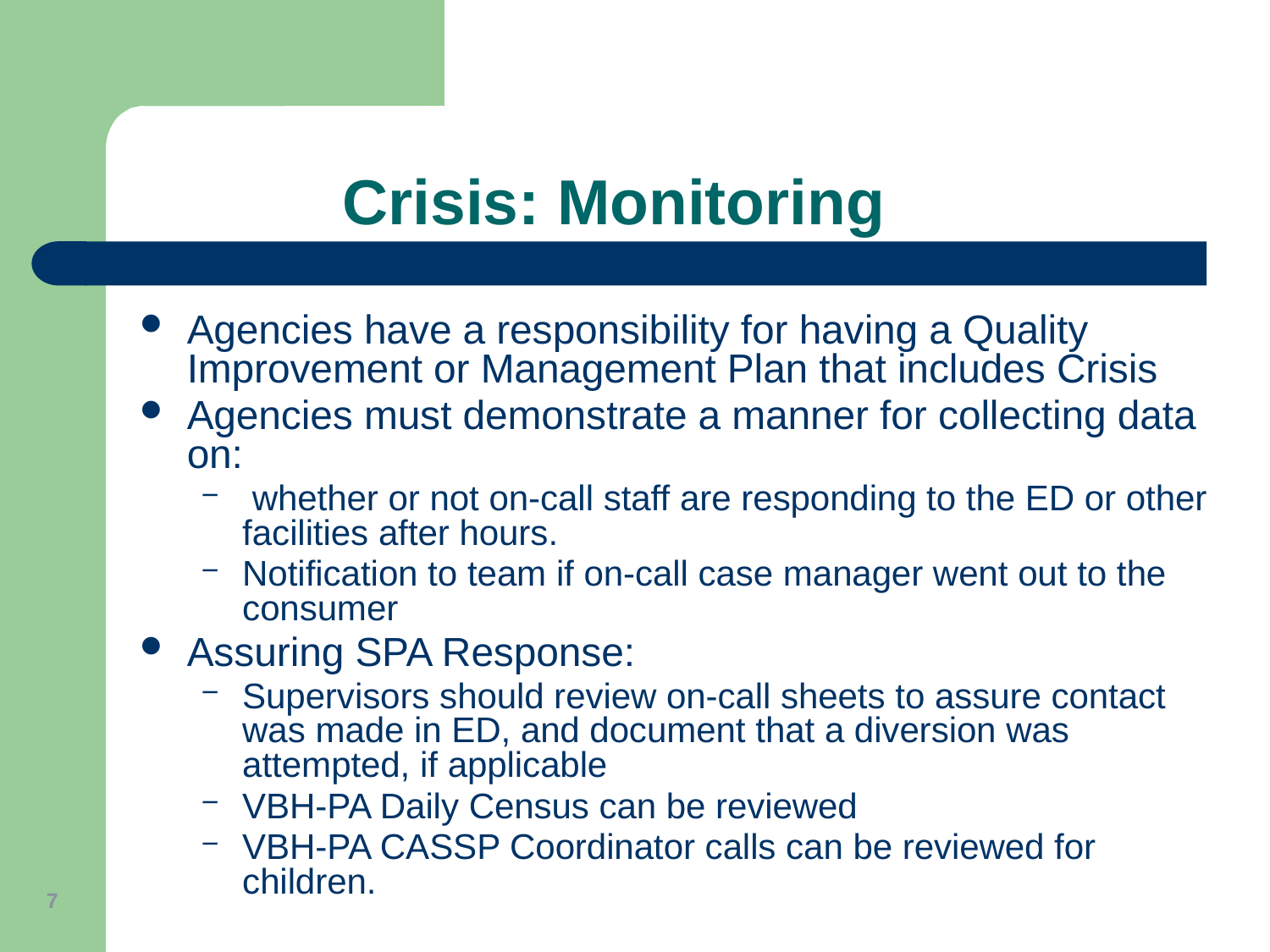

Crisis: Monitoring
Agencies have a responsibility for having a Quality Improvement or Management Plan that includes Crisis
Agencies must demonstrate a manner for collecting data on:
 whether or not on-call staff are responding to the ED or other facilities after hours.
Notification to team if on-call case manager went out to the  consumer
Assuring SPA Response:
Supervisors should review on-call sheets to assure contact was made in ED, and document that a diversion was attempted, if applicable
VBH-PA Daily Census can be reviewed
VBH-PA CASSP Coordinator calls can be reviewed for children.

7